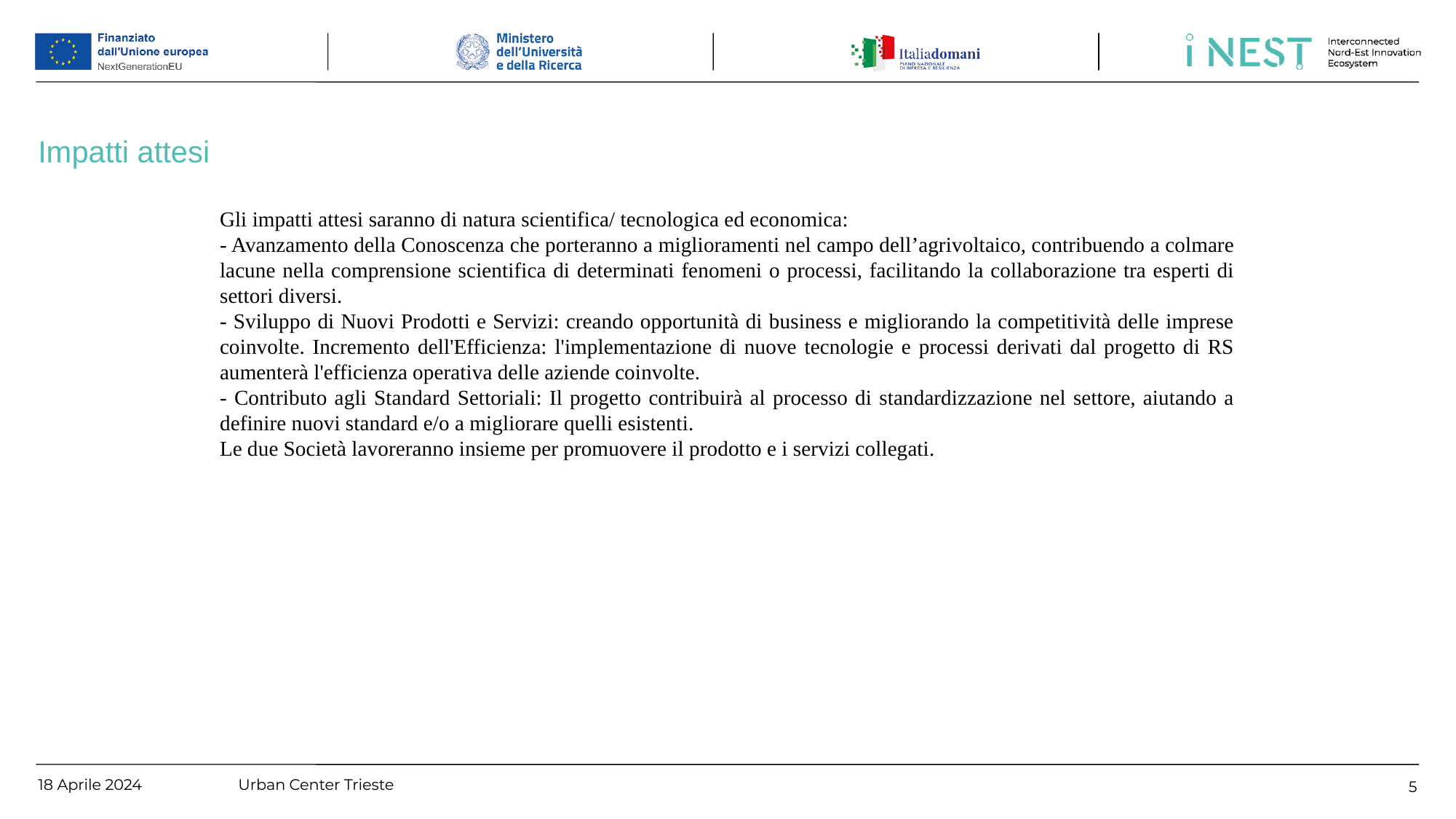

Impatti attesi

Gli impatti attesi saranno di natura scientifica/ tecnologica ed economica:
- Avanzamento della Conoscenza che porteranno a miglioramenti nel campo dell’agrivoltaico, contribuendo a colmare lacune nella comprensione scientifica di determinati fenomeni o processi, facilitando la collaborazione tra esperti di settori diversi.
- Sviluppo di Nuovi Prodotti e Servizi: creando opportunità di business e migliorando la competitività delle imprese coinvolte. Incremento dell'Efficienza: l'implementazione di nuove tecnologie e processi derivati dal progetto di RS aumenterà l'efficienza operativa delle aziende coinvolte.
- Contributo agli Standard Settoriali: Il progetto contribuirà al processo di standardizzazione nel settore, aiutando a definire nuovi standard e/o a migliorare quelli esistenti.
Le due Società lavoreranno insieme per promuovere il prodotto e i servizi collegati.
5